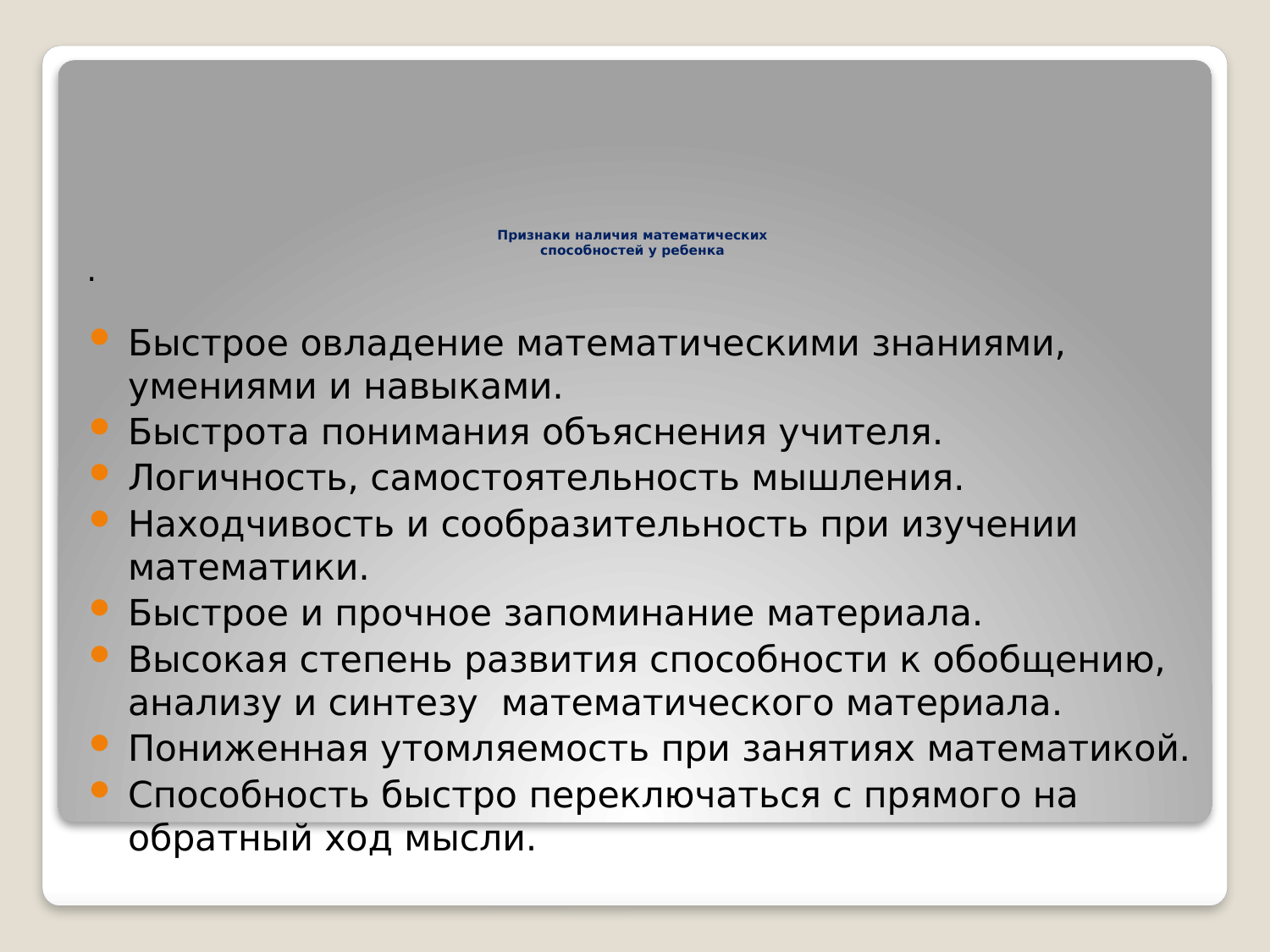

# Признаки наличия математических способностей у ребенка
.
Быстрое овладение математическими знаниями, умениями и навыками.
Быстрота понимания объяснения учителя.
Логичность, самостоятельность мышления.
Находчивость и сообразительность при изучении математики.
Быстрое и прочное запоминание материала.
Высокая степень развития способности к обобщению, анализу и синтезу  математического материала.
Пониженная утомляемость при занятиях математикой.
Способность быстро переключаться с прямого на обратный ход мысли.